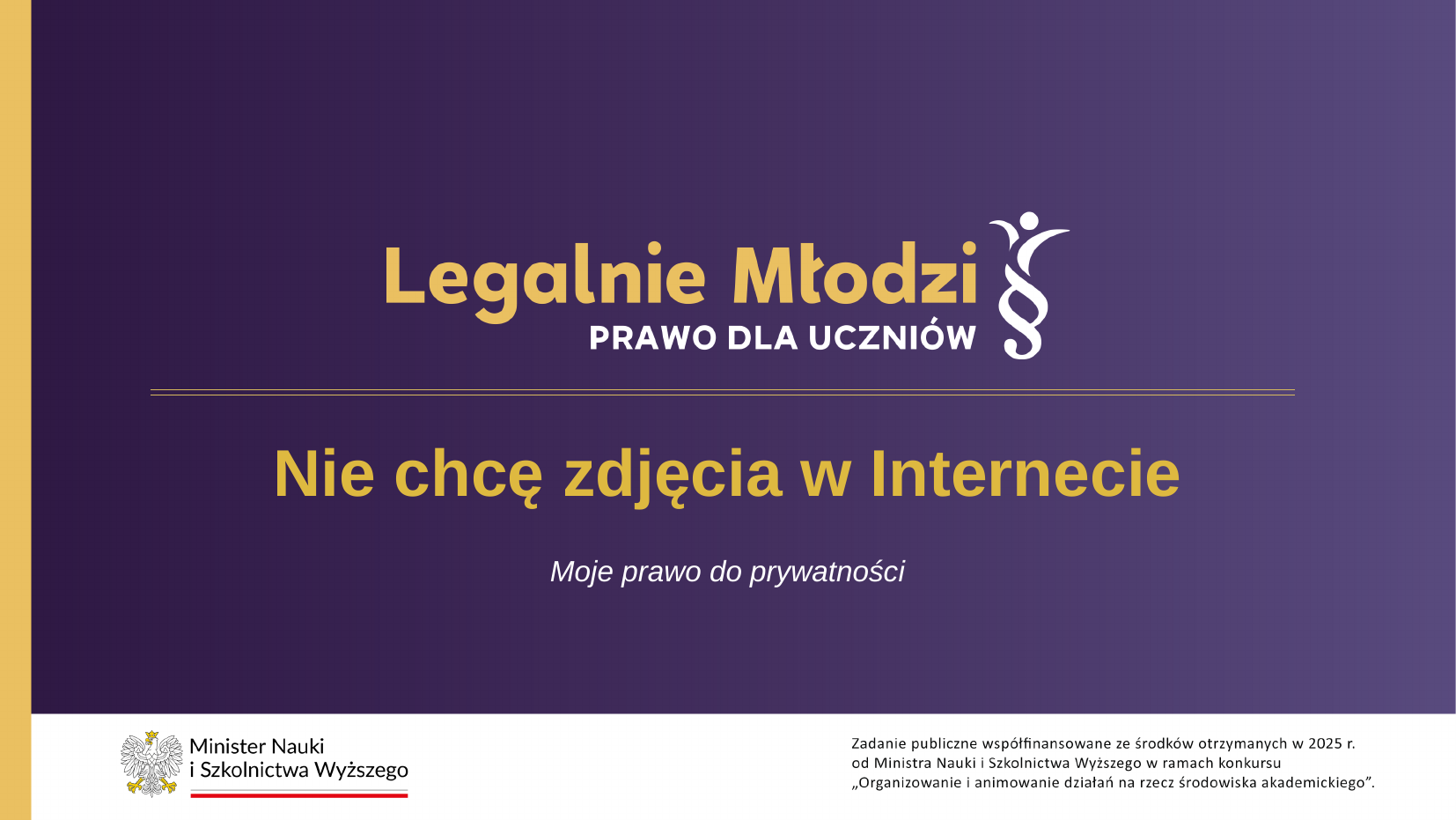

Nie chcę zdjęcia w Internecie

Moje prawo do prywatności